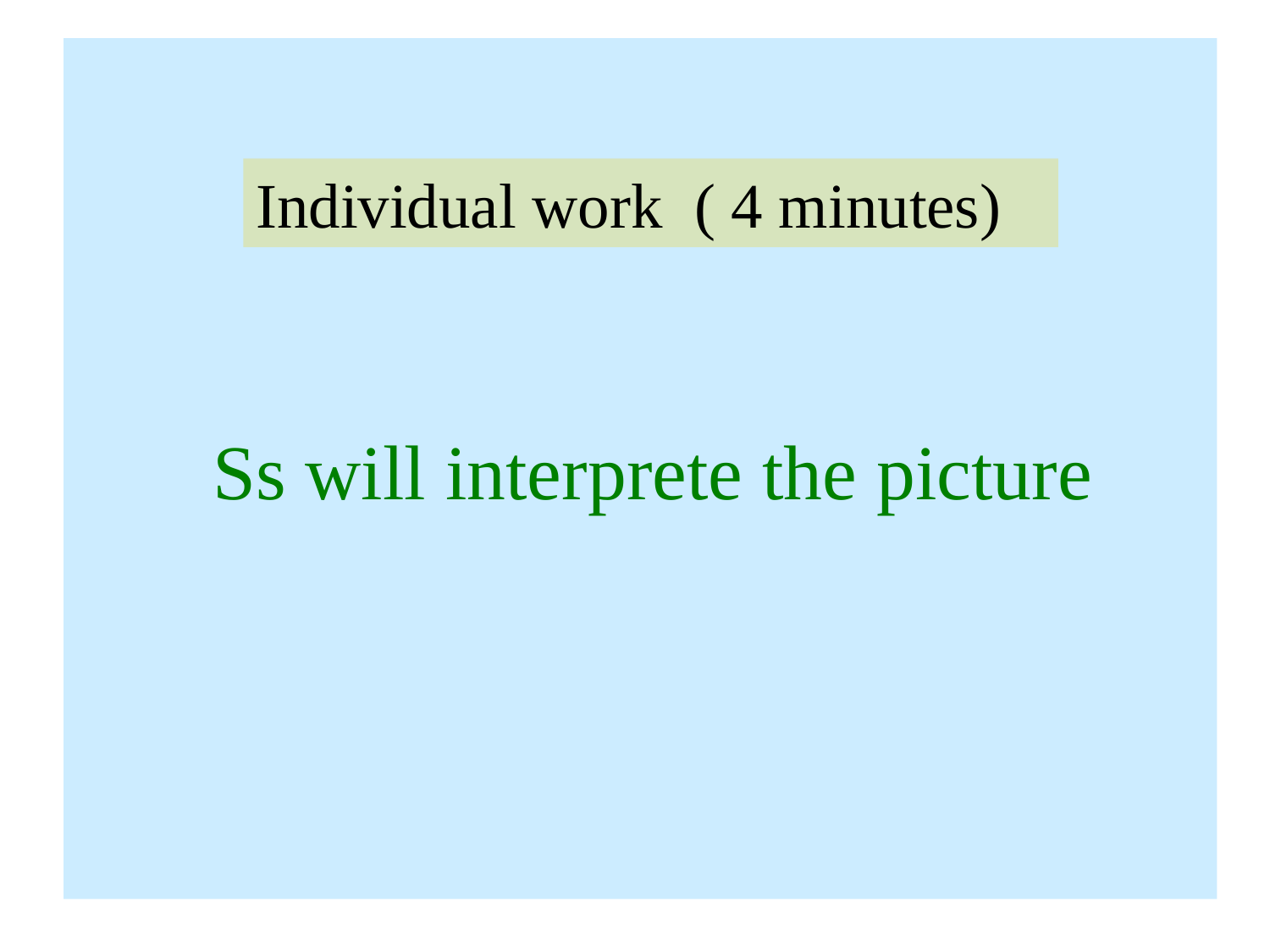

# Ss will interprete the picture
Individual work  ( 4 minutes)